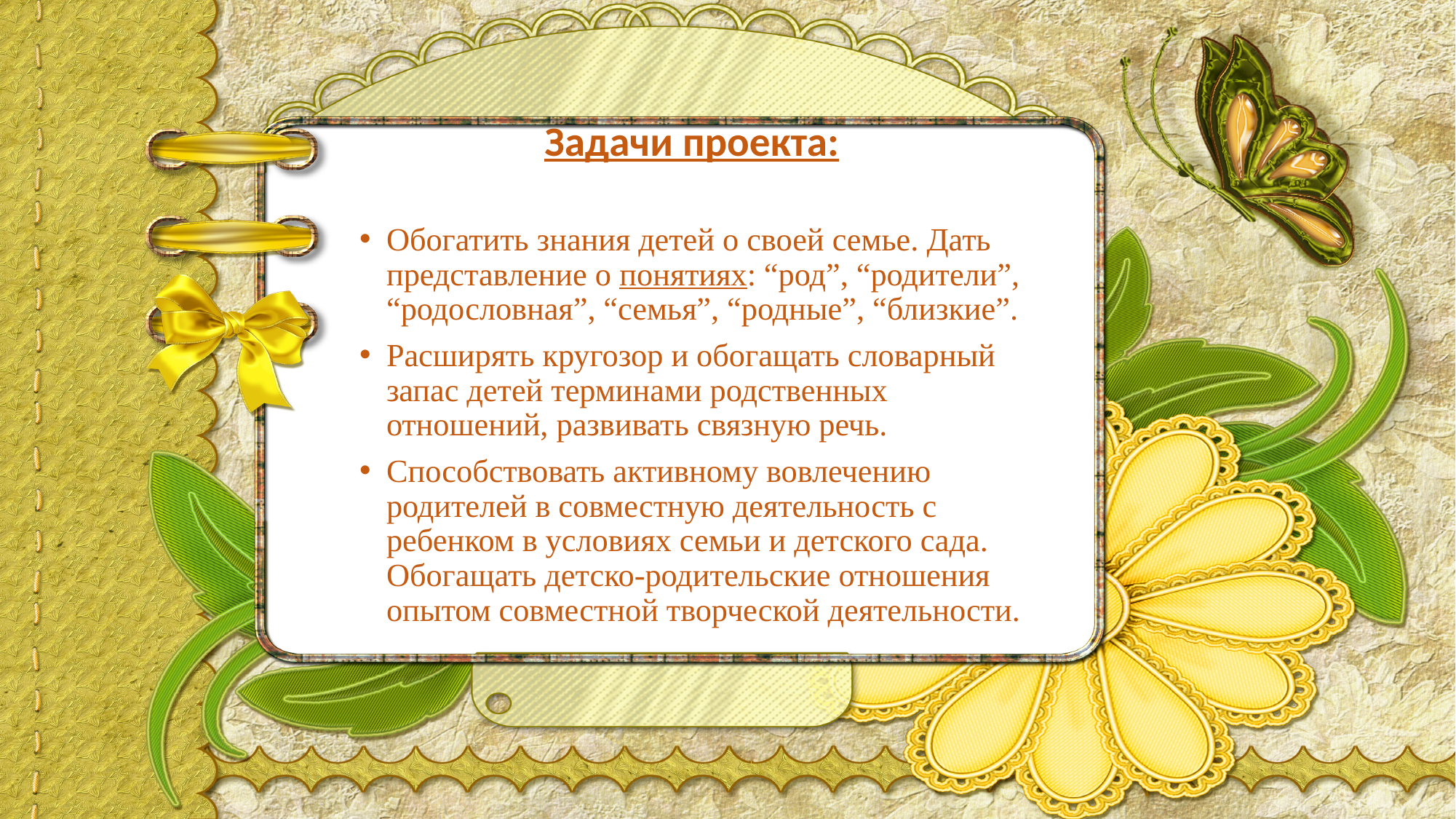

Задачи проекта:

Обогатить знания детей о своей семье. Дать представление о понятиях: “род”, “родители”, “родословная”, “семья”, “родные”, “близкие”.
Расширять кругозор и обогащать словарный запас детей терминами родственных отношений, развивать связную речь.
Способствовать активному вовлечению родителей в совместную деятельность с ребенком в условиях семьи и детского сада. Обогащать детско-родительские отношения опытом совместной творческой деятельности.